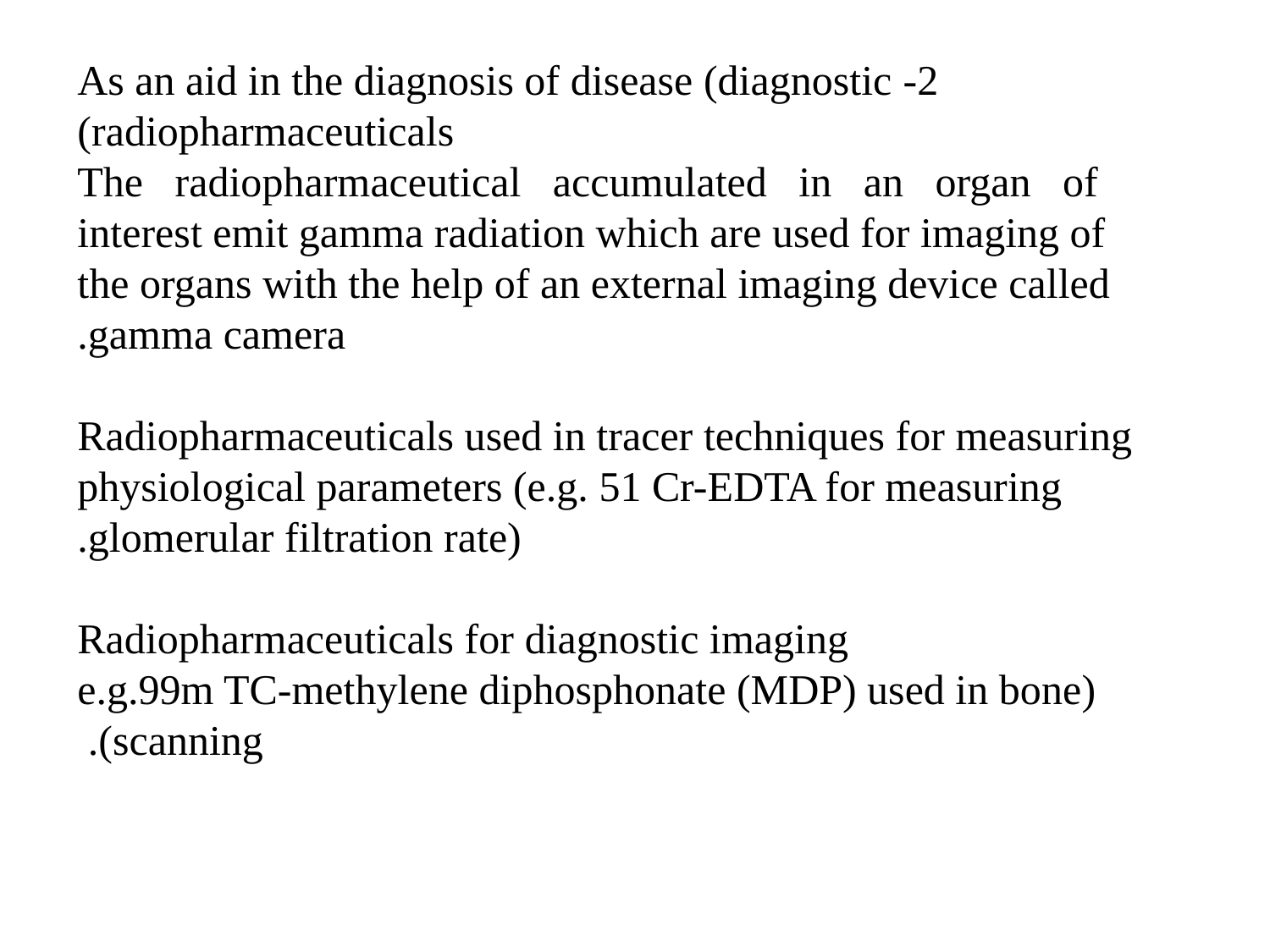

2- As an aid in the diagnosis of disease (diagnostic
radiopharmaceuticals)
The   radiopharmaceutical   accumulated   in   an   organ   of interest emit gamma radiation which are used for imaging of the organs with the help of an external imaging device called gamma camera.

Radiopharmaceuticals used in tracer techniques for measuring physiological parameters (e.g. 51 Cr-EDTA for measuring glomerular filtration rate).

Radiopharmaceuticals for diagnostic imaging
(e.g.99m TC-methylene diphosphonate (MDP) used in bone scanning).